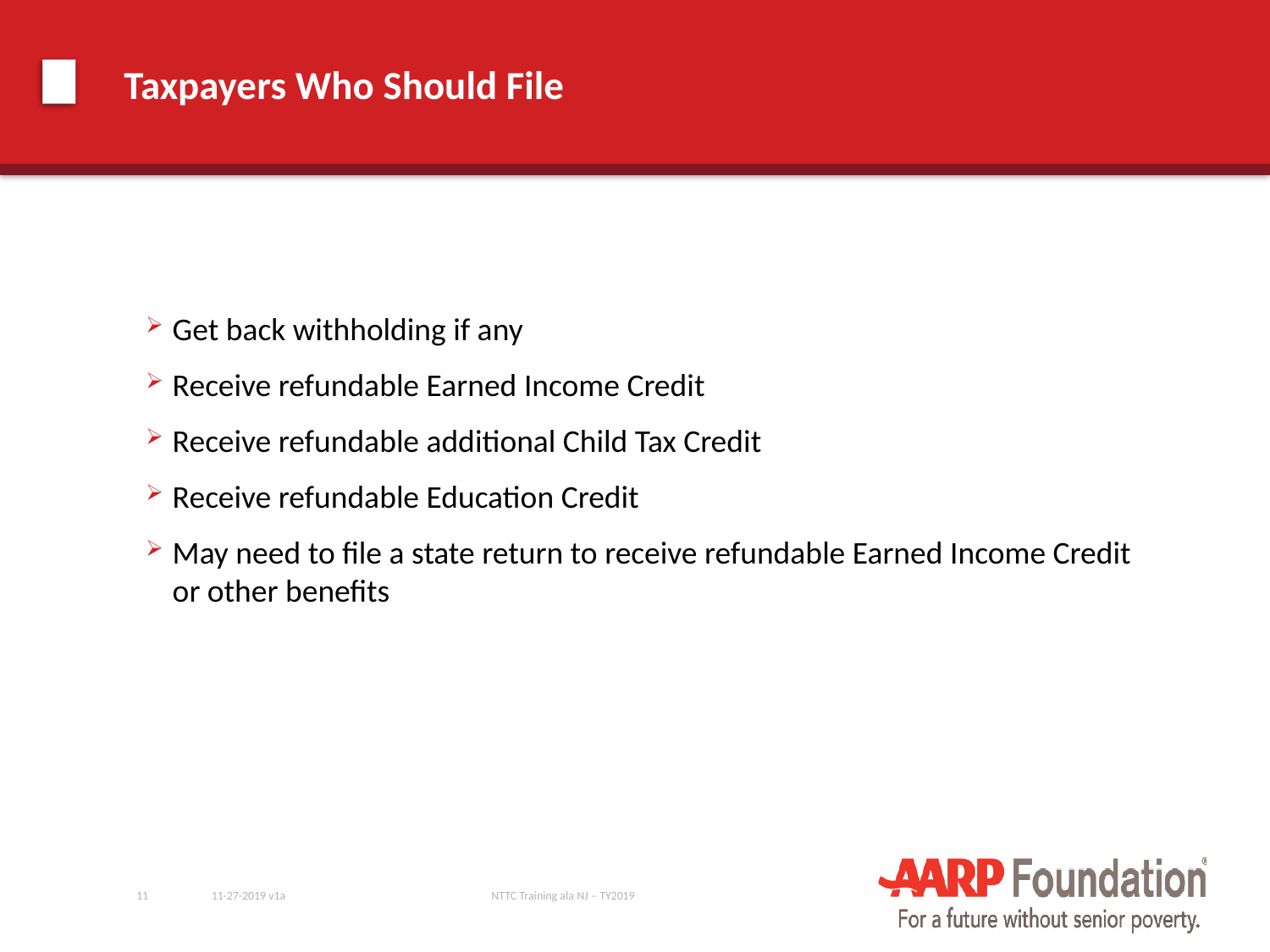

# Taxpayers Who Should File
Get back withholding if any
Receive refundable Earned Income Credit
Receive refundable additional Child Tax Credit
Receive refundable Education Credit
May need to file a state return to receive refundable Earned Income Credit or other benefits

11
11-27-2019 v1a
NTTC Training ala NJ – TY2019